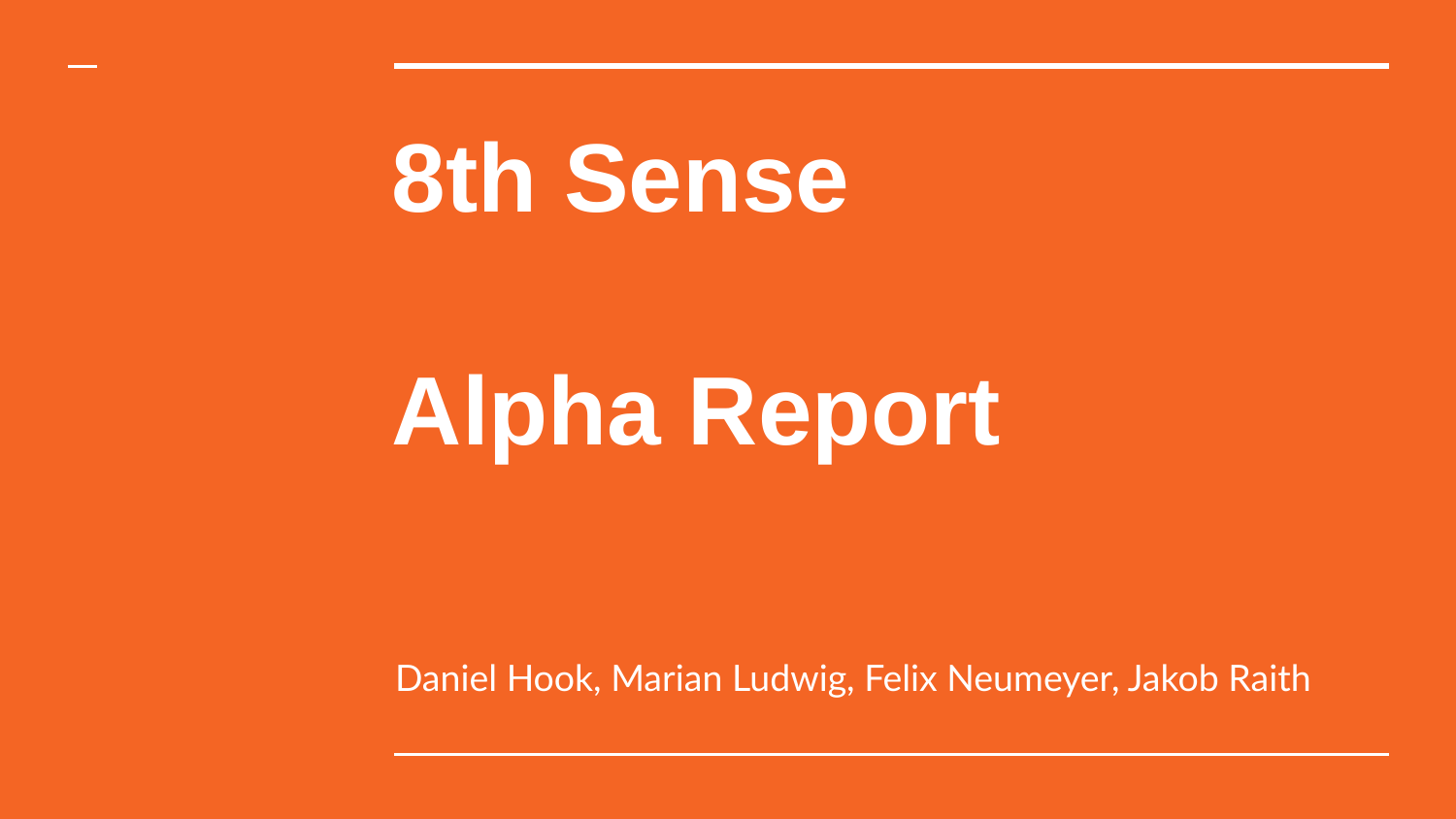

# 8th Sense

Alpha Report
Daniel Hook, Marian Ludwig, Felix Neumeyer, Jakob Raith